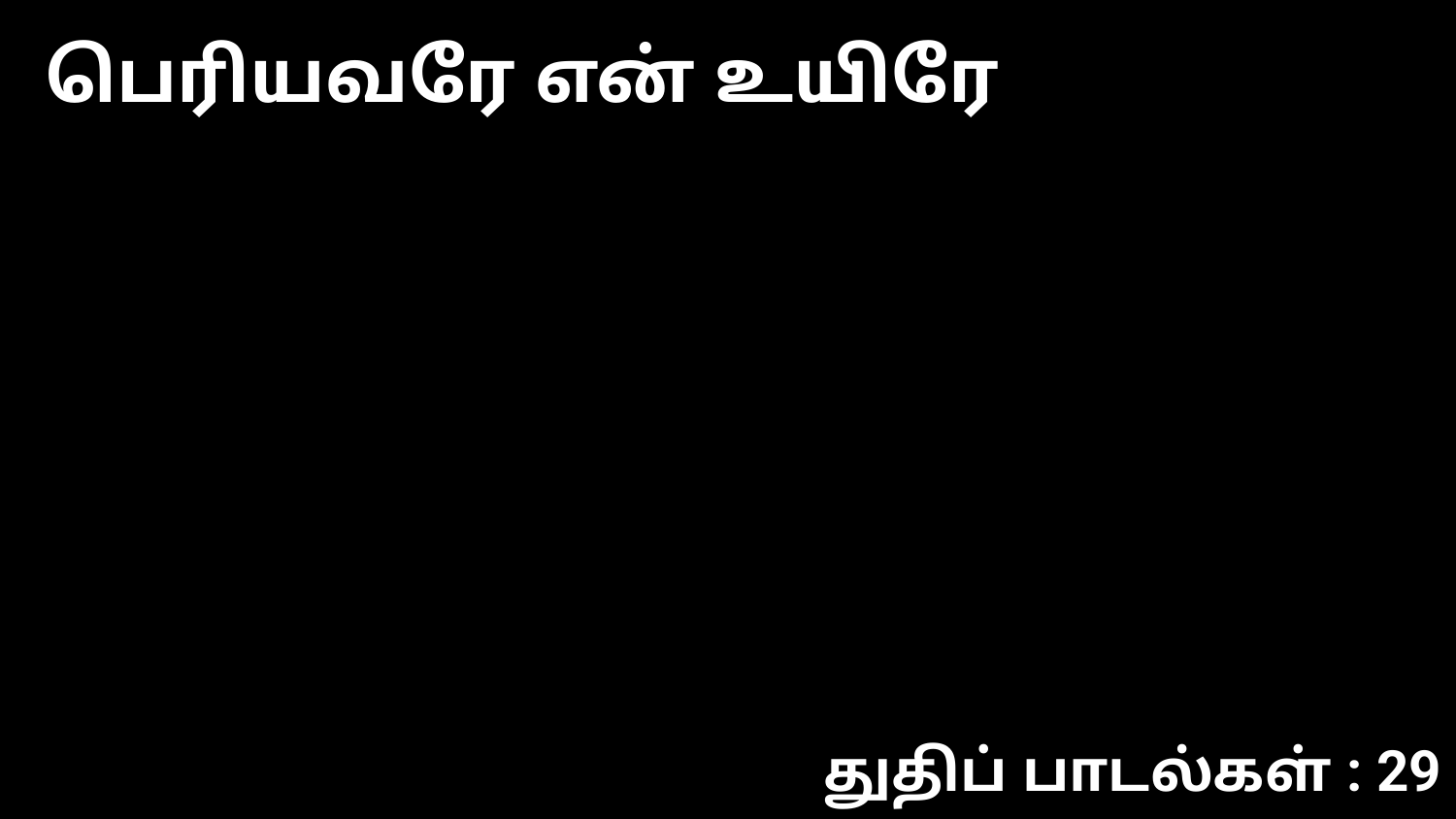

பெரியவரே என் உயிரே
துதிப் பாடல்கள் : 29